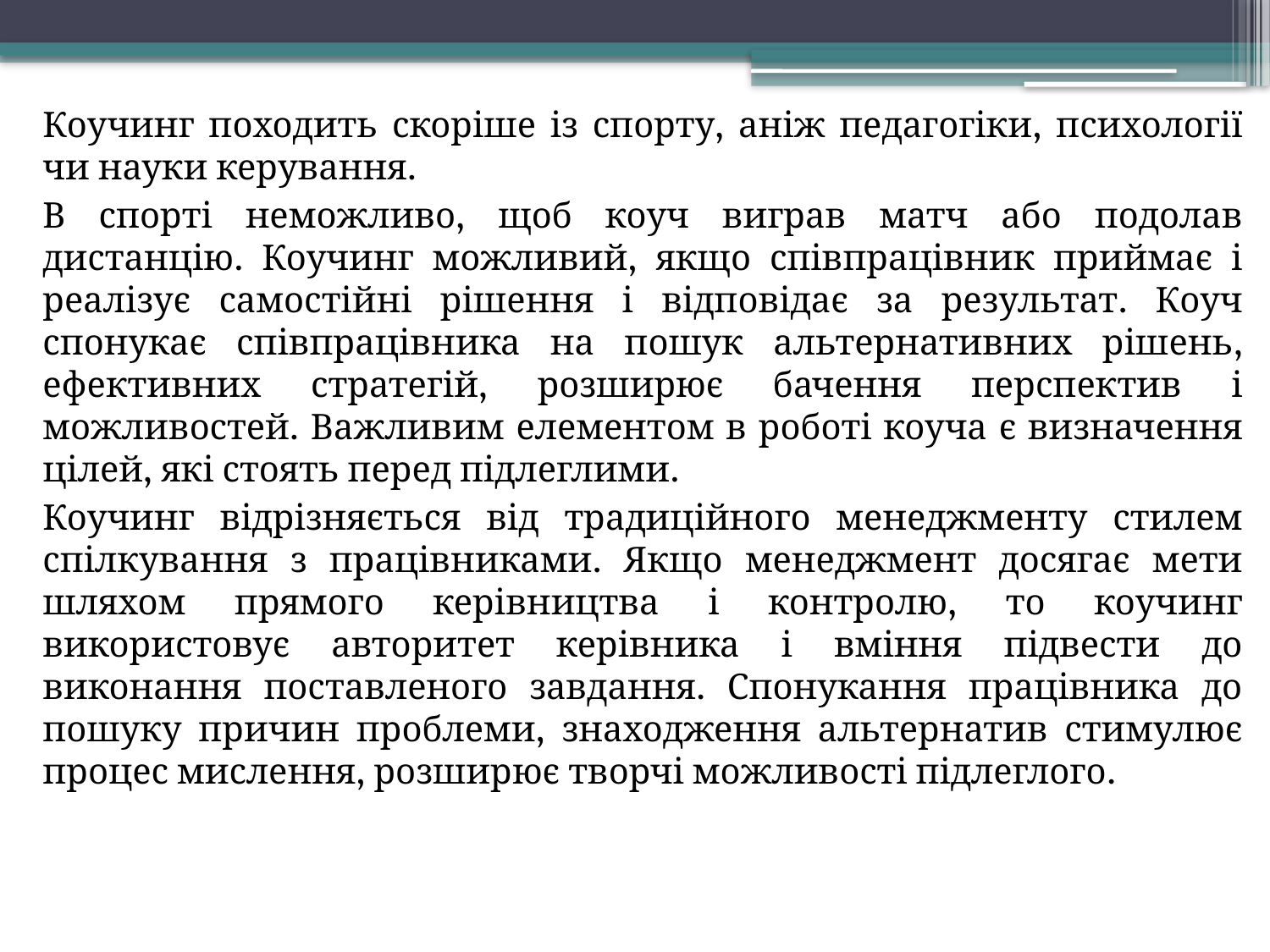

Коучинг походить скоріше із спорту, аніж педагогіки, психології чи науки керування.
В спорті неможливо, щоб коуч виграв матч або подолав дистанцію. Коучинг можливий, якщо співпрацівник приймає і реалізує самостійні рішення і відповідає за результат. Коуч спонукає співпрацівника на пошук альтернативних рішень, ефективних стратегій, розширює бачення перспектив і можливостей. Важливим елементом в роботі коуча є визначення цілей, які стоять перед підлеглими.
Коучинг відрізняється від традиційного менеджменту стилем спілкування з працівниками. Якщо менеджмент досягає мети шляхом прямого керівництва і контролю, то коучинг використовує авторитет керівника і вміння підвести до виконання поставленого завдання. Спонукання працівника до пошуку причин проблеми, знаходження альтернатив стимулює процес мислення, розширює творчі можливості підлеглого.